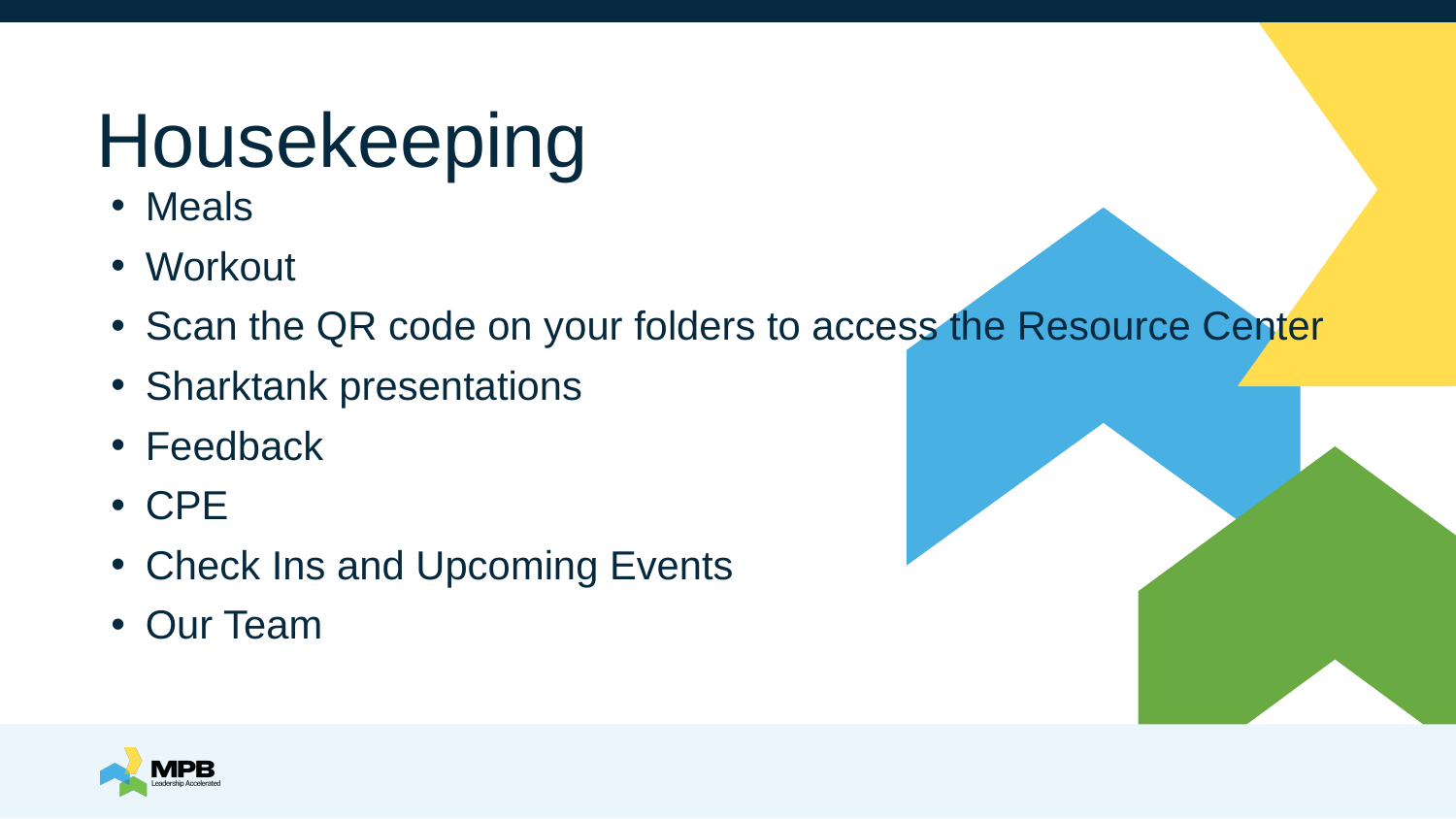

# Housekeeping
Meals
Workout
Scan the QR code on your folders to access the Resource Center
Sharktank presentations
Feedback
CPE
Check Ins and Upcoming Events
Our Team